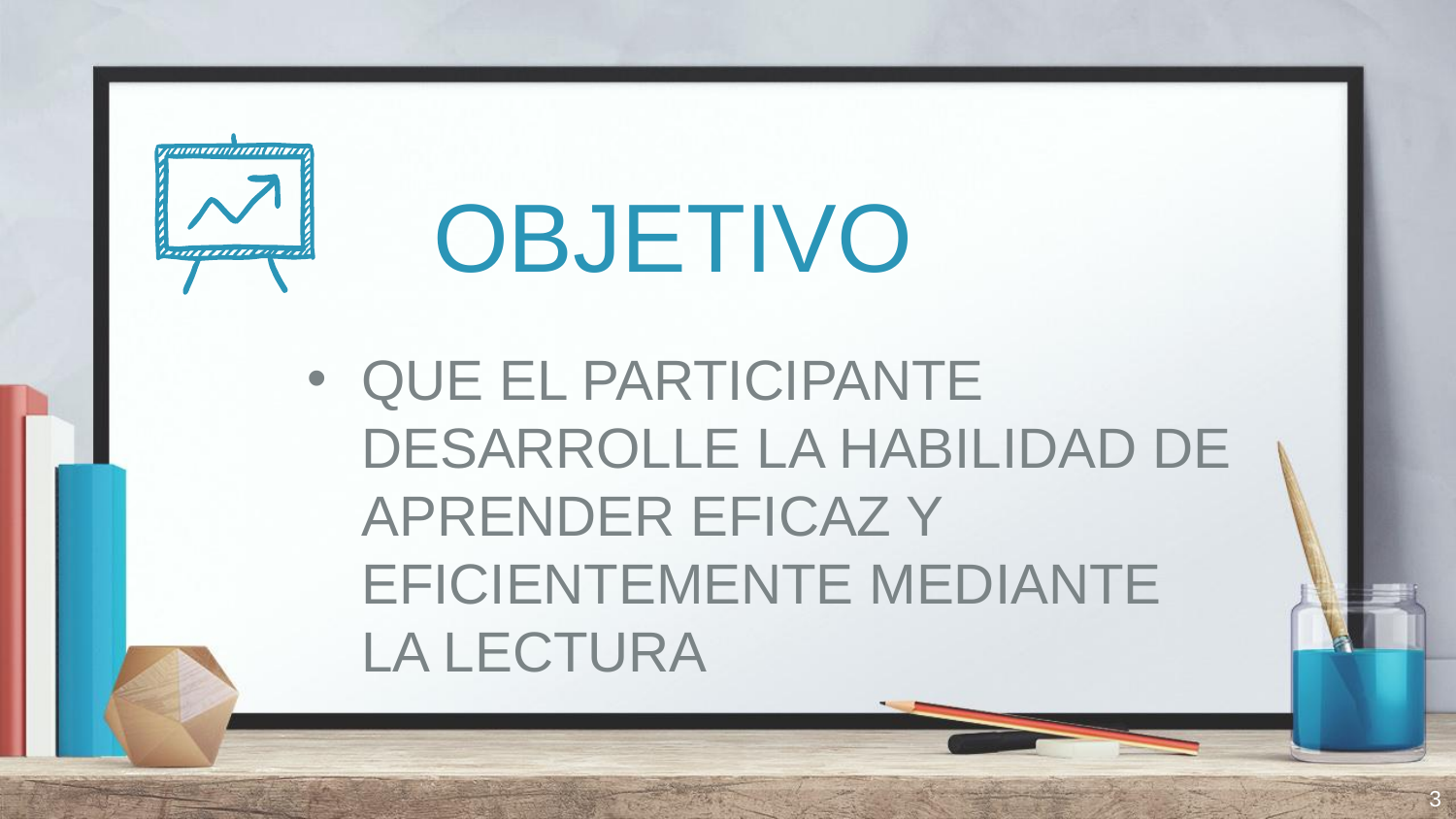

# OBJETIVO

Que el participante desarrolle la habilidad de aprender eficaz y eficientemente mediante la lectura
3